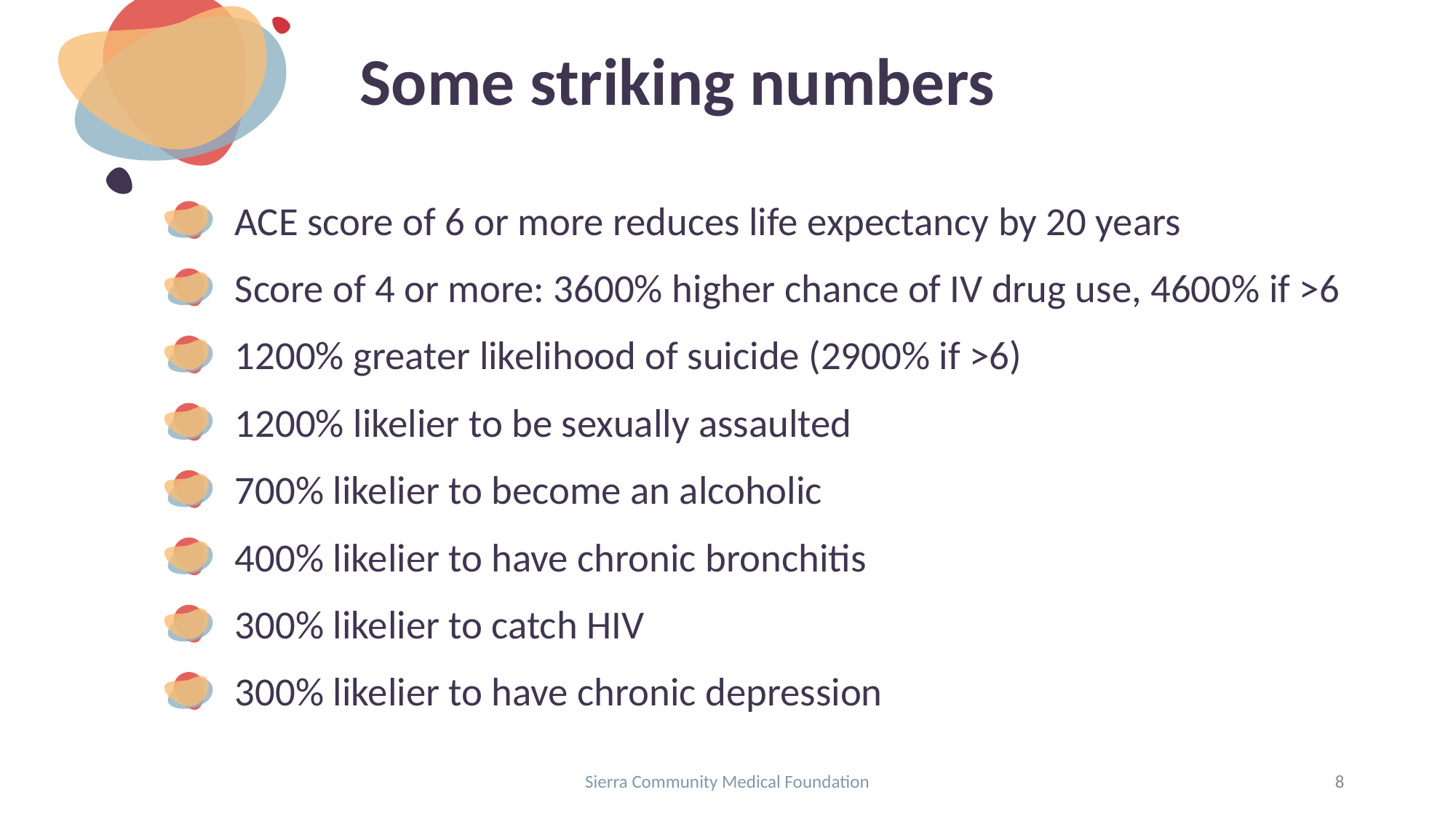

# Some striking numbers
ACE score of 6 or more reduces life expectancy by 20 years
Score of 4 or more: 3600% higher chance of IV drug use, 4600% if >6
1200% greater likelihood of suicide (2900% if >6)
1200% likelier to be sexually assaulted
700% likelier to become an alcoholic
400% likelier to have chronic bronchitis
300% likelier to catch HIV
300% likelier to have chronic depression
Sierra Community Medical Foundation
8